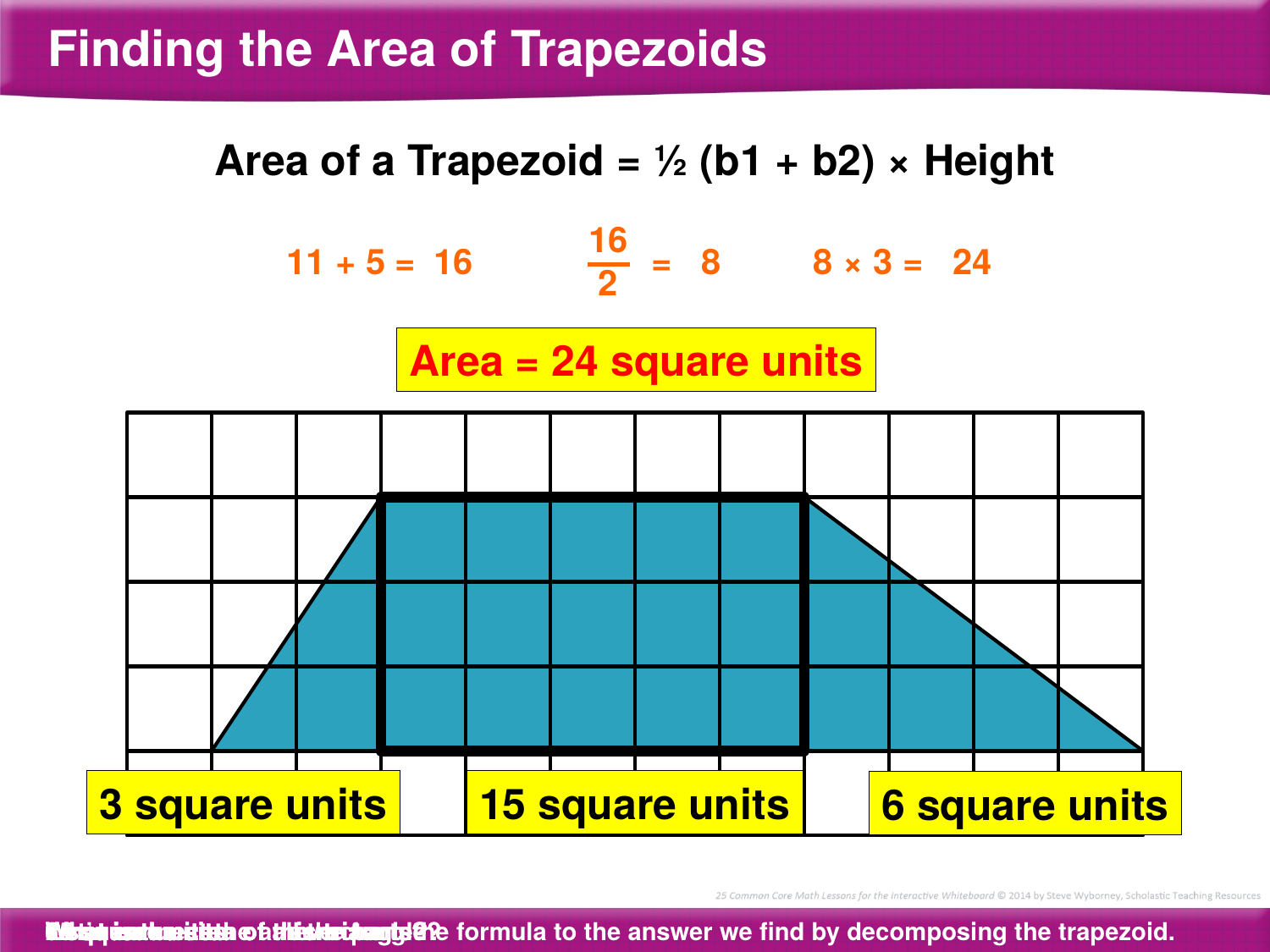

Finding the Area of Trapezoids
Area of a Trapezoid = ½ (b1 + b2) × Height
16
2
=
11 + 5 =
16
8
8 × 3 =
24
Area = 24 square units

3 square units
15 square units
6 square units
Let’s connect the answer from the formula to the answer we find by decomposing the trapezoid.
What is the area of this triangle?
3 square units
What is the area of this triangle?
6 square units
What is the area of the rectangle?
15 square units
What is the sum of all the parts?
24 square units